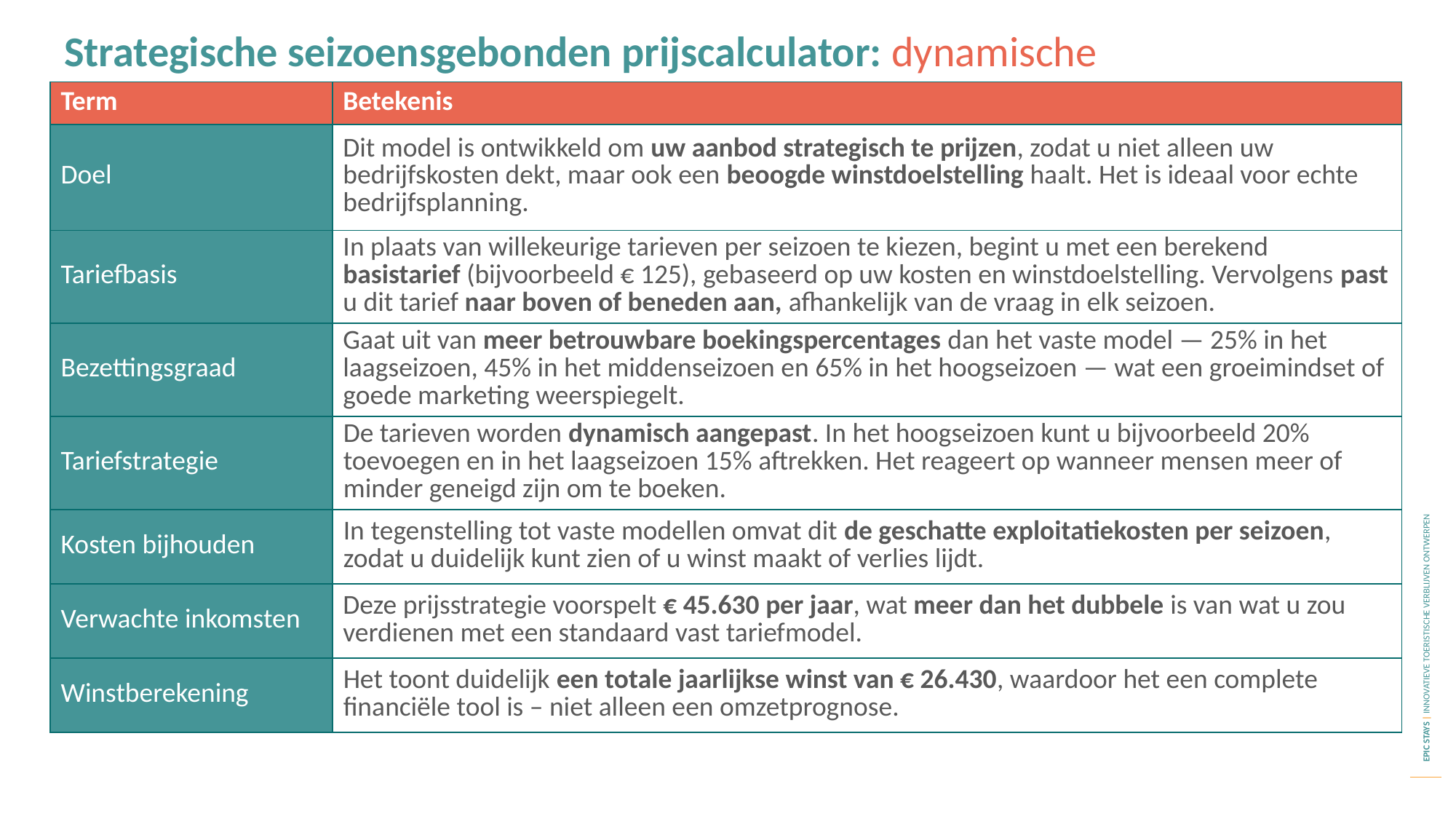

Strategische seizoensgebonden prijscalculator: dynamische tariefplanning

| Term | Betekenis |
| --- | --- |
| Doel | Dit model is ontwikkeld om uw aanbod strategisch te prijzen, zodat u niet alleen uw bedrijfskosten dekt, maar ook een beoogde winstdoelstelling haalt. Het is ideaal voor echte bedrijfsplanning. |
| Tariefbasis | In plaats van willekeurige tarieven per seizoen te kiezen, begint u met een berekend basistarief (bijvoorbeeld € 125), gebaseerd op uw kosten en winstdoelstelling. Vervolgens past u dit tarief naar boven of beneden aan, afhankelijk van de vraag in elk seizoen. |
| Bezettingsgraad | Gaat uit van meer betrouwbare boekingspercentages dan het vaste model — 25% in het laagseizoen, 45% in het middenseizoen en 65% in het hoogseizoen — wat een groeimindset of goede marketing weerspiegelt. |
| Tariefstrategie | De tarieven worden dynamisch aangepast. In het hoogseizoen kunt u bijvoorbeeld 20% toevoegen en in het laagseizoen 15% aftrekken. Het reageert op wanneer mensen meer of minder geneigd zijn om te boeken. |
| Kosten bijhouden | In tegenstelling tot vaste modellen omvat dit de geschatte exploitatiekosten per seizoen, zodat u duidelijk kunt zien of u winst maakt of verlies lijdt. |
| Verwachte inkomsten | Deze prijsstrategie voorspelt € 45.630 per jaar, wat meer dan het dubbele is van wat u zou verdienen met een standaard vast tariefmodel. |
| Winstberekening | Het toont duidelijk een totale jaarlijkse winst van € 26.430, waardoor het een complete financiële tool is – niet alleen een omzetprognose. |